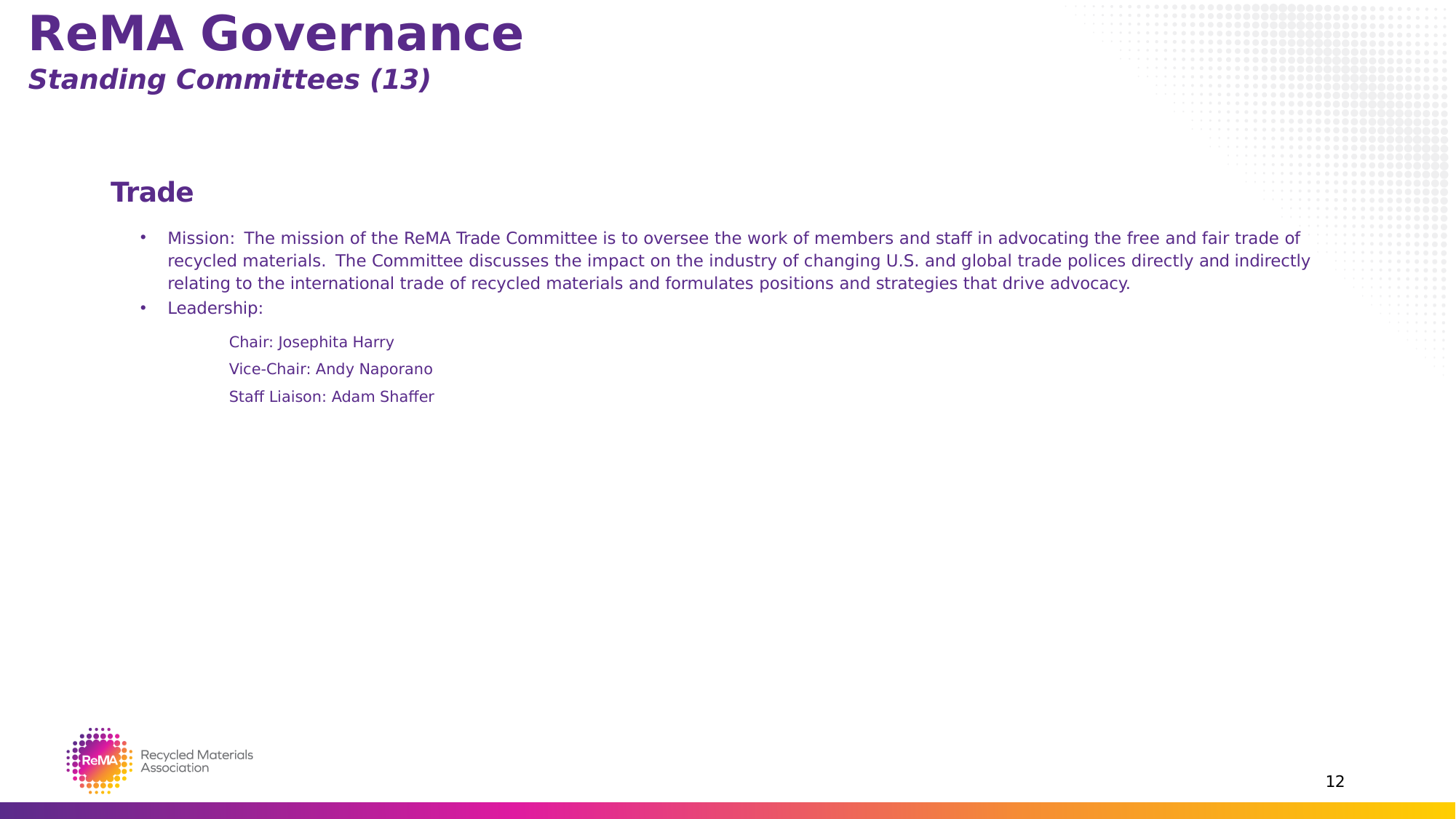

# ReMA Governance
Standing Committees (13)
Trade
Mission: The mission of the ReMA Trade Committee is to oversee the work of members and staff in advocating the free and fair trade of recycled materials. The Committee discusses the impact on the industry of changing U.S. and global trade polices directly and indirectly relating to the international trade of recycled materials and formulates positions and strategies that drive advocacy.
Leadership:

Chair: Josephita Harry
Vice-Chair: Andy Naporano
Staff Liaison: Adam Shaffer
12